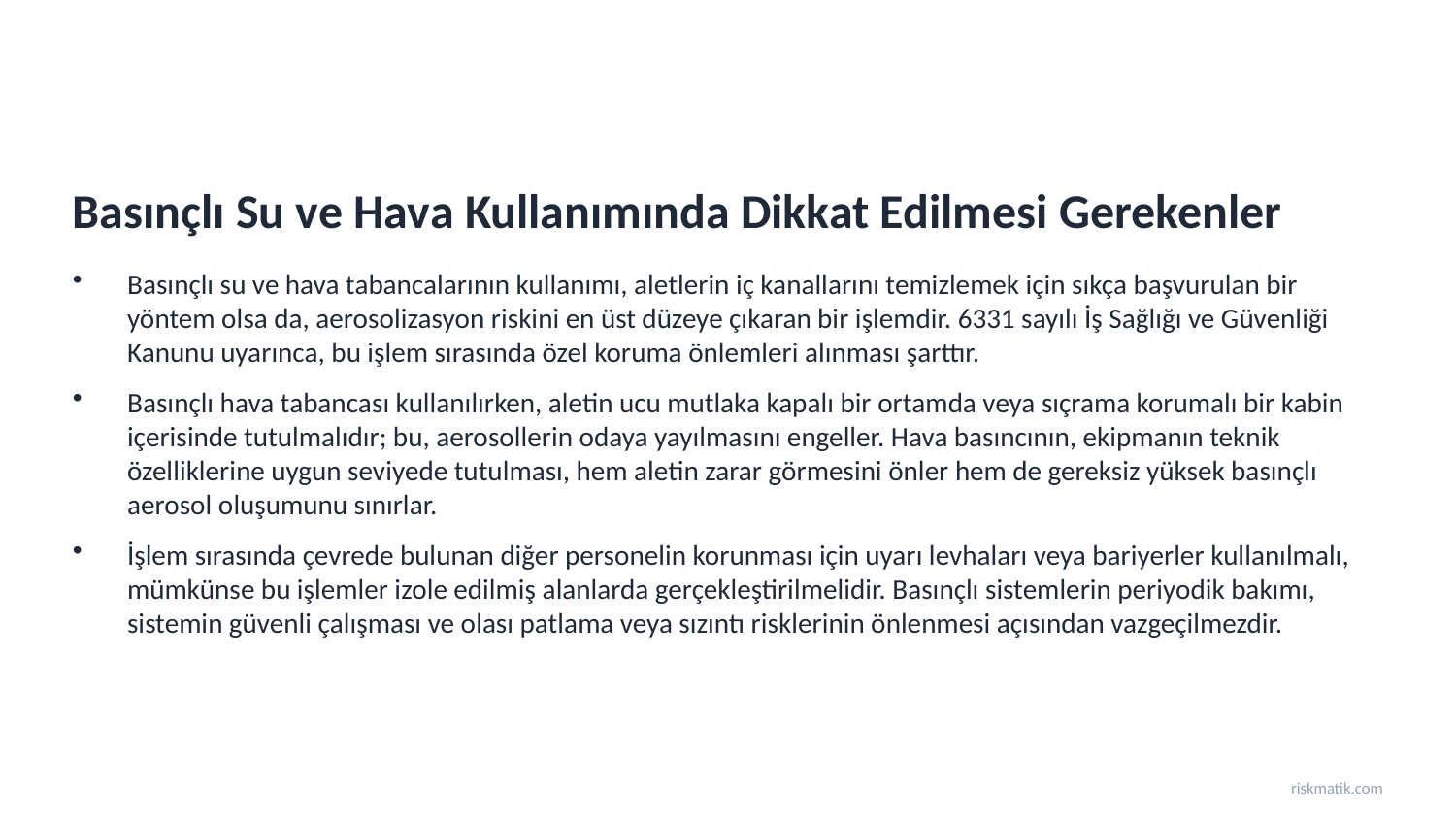

Basınçlı Su ve Hava Kullanımında Dikkat Edilmesi Gerekenler
Basınçlı su ve hava tabancalarının kullanımı, aletlerin iç kanallarını temizlemek için sıkça başvurulan bir yöntem olsa da, aerosolizasyon riskini en üst düzeye çıkaran bir işlemdir. 6331 sayılı İş Sağlığı ve Güvenliği Kanunu uyarınca, bu işlem sırasında özel koruma önlemleri alınması şarttır.
Basınçlı hava tabancası kullanılırken, aletin ucu mutlaka kapalı bir ortamda veya sıçrama korumalı bir kabin içerisinde tutulmalıdır; bu, aerosollerin odaya yayılmasını engeller. Hava basıncının, ekipmanın teknik özelliklerine uygun seviyede tutulması, hem aletin zarar görmesini önler hem de gereksiz yüksek basınçlı aerosol oluşumunu sınırlar.
İşlem sırasında çevrede bulunan diğer personelin korunması için uyarı levhaları veya bariyerler kullanılmalı, mümkünse bu işlemler izole edilmiş alanlarda gerçekleştirilmelidir. Basınçlı sistemlerin periyodik bakımı, sistemin güvenli çalışması ve olası patlama veya sızıntı risklerinin önlenmesi açısından vazgeçilmezdir.
riskmatik.com